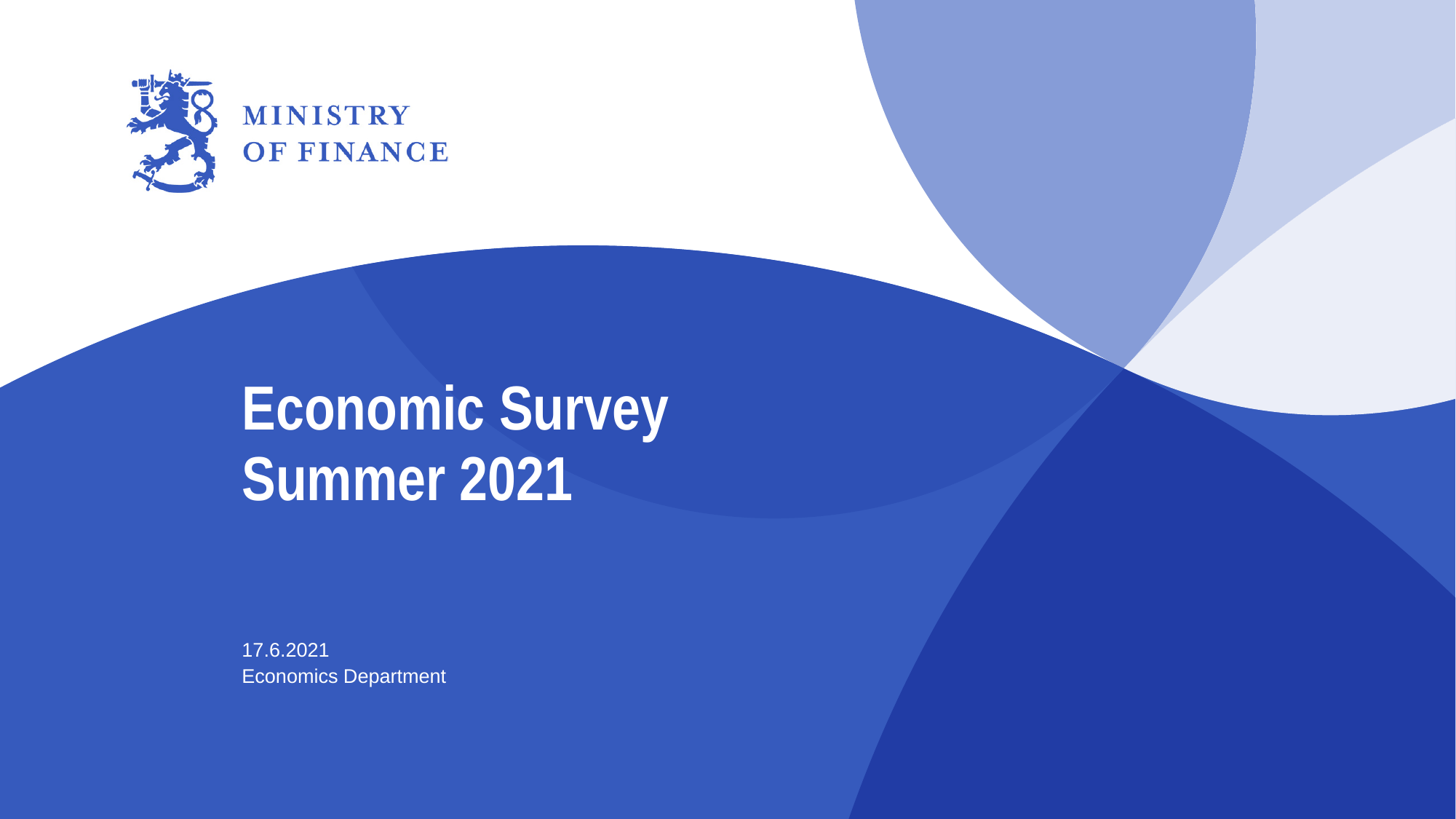

# Economic Survey Summer 2021
17.6.2021
Economics Department